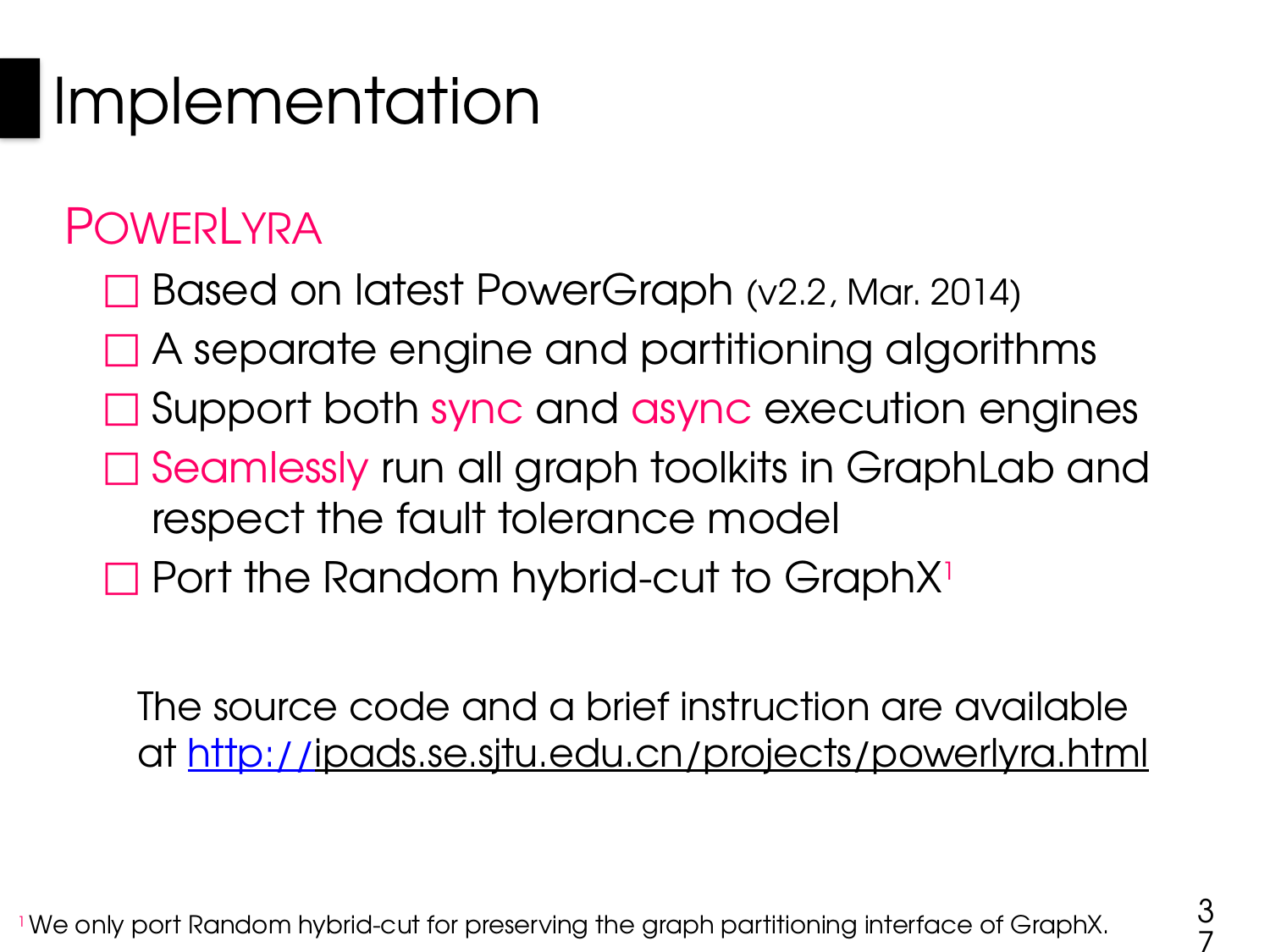

# Implementation

POWERLYRA
Based on latest PowerGraph (v2.2, Mar. 2014)
A separate engine and partitioning algorithms
Support both sync and async execution engines
Seamlessly run all graph toolkits in GraphLab and respect the fault tolerance model
Port the Random hybrid-cut to GraphX1

The source code and a brief instruction are available at http://ipads.se.sjtu.edu.cn/projects/powerlyra.html
37
1 We only port Random hybrid-cut for preserving the graph partitioning interface of GraphX.